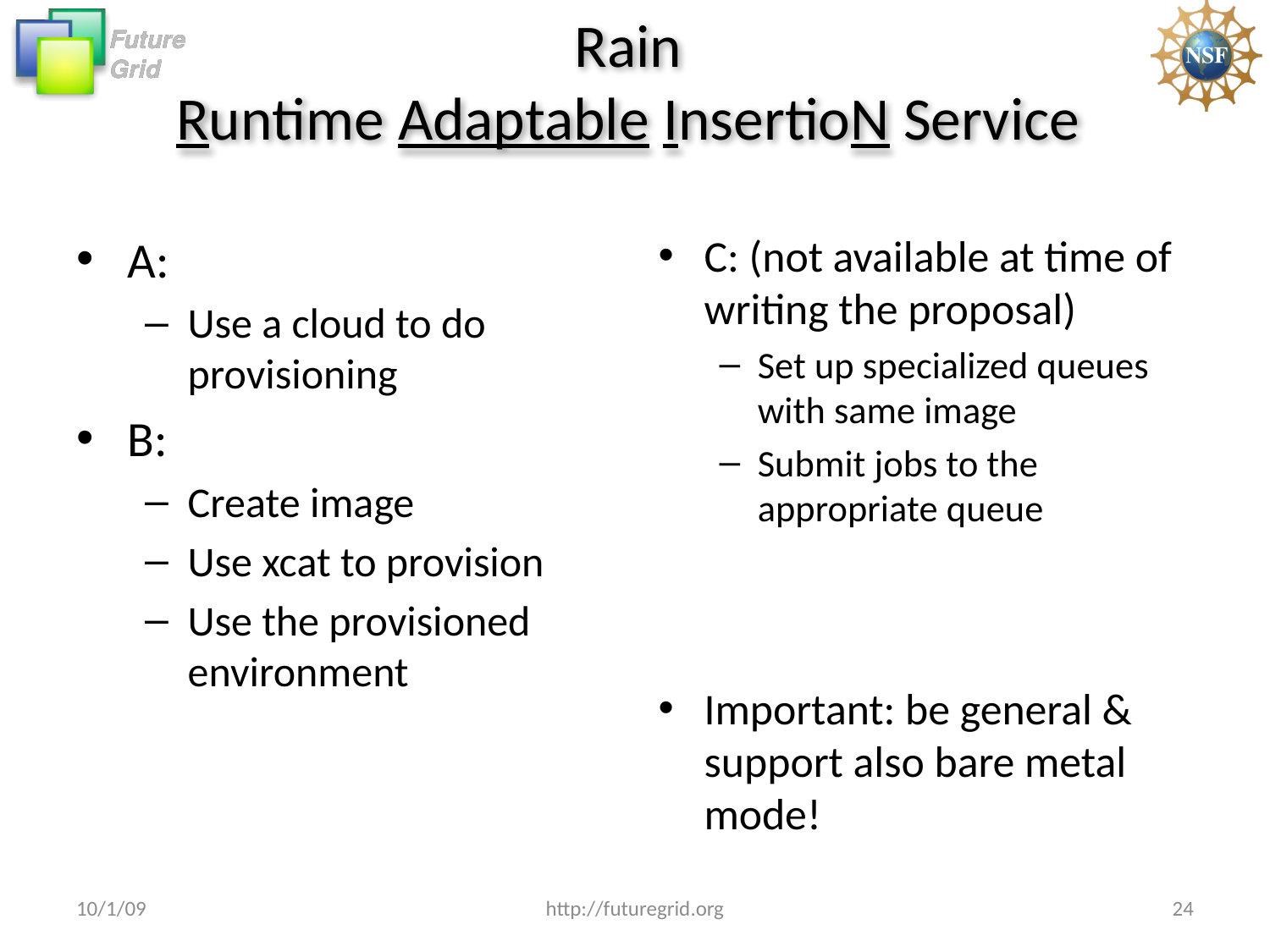

# Rain Runtime Adaptable InsertioN Service
A:
Use a cloud to do provisioning
B:
Create image
Use xcat to provision
Use the provisioned environment
C: (not available at time of writing the proposal)
Set up specialized queues with same image
Submit jobs to the appropriate queue

Important: be general & support also bare metal mode!
10/1/09
http://futuregrid.org
24